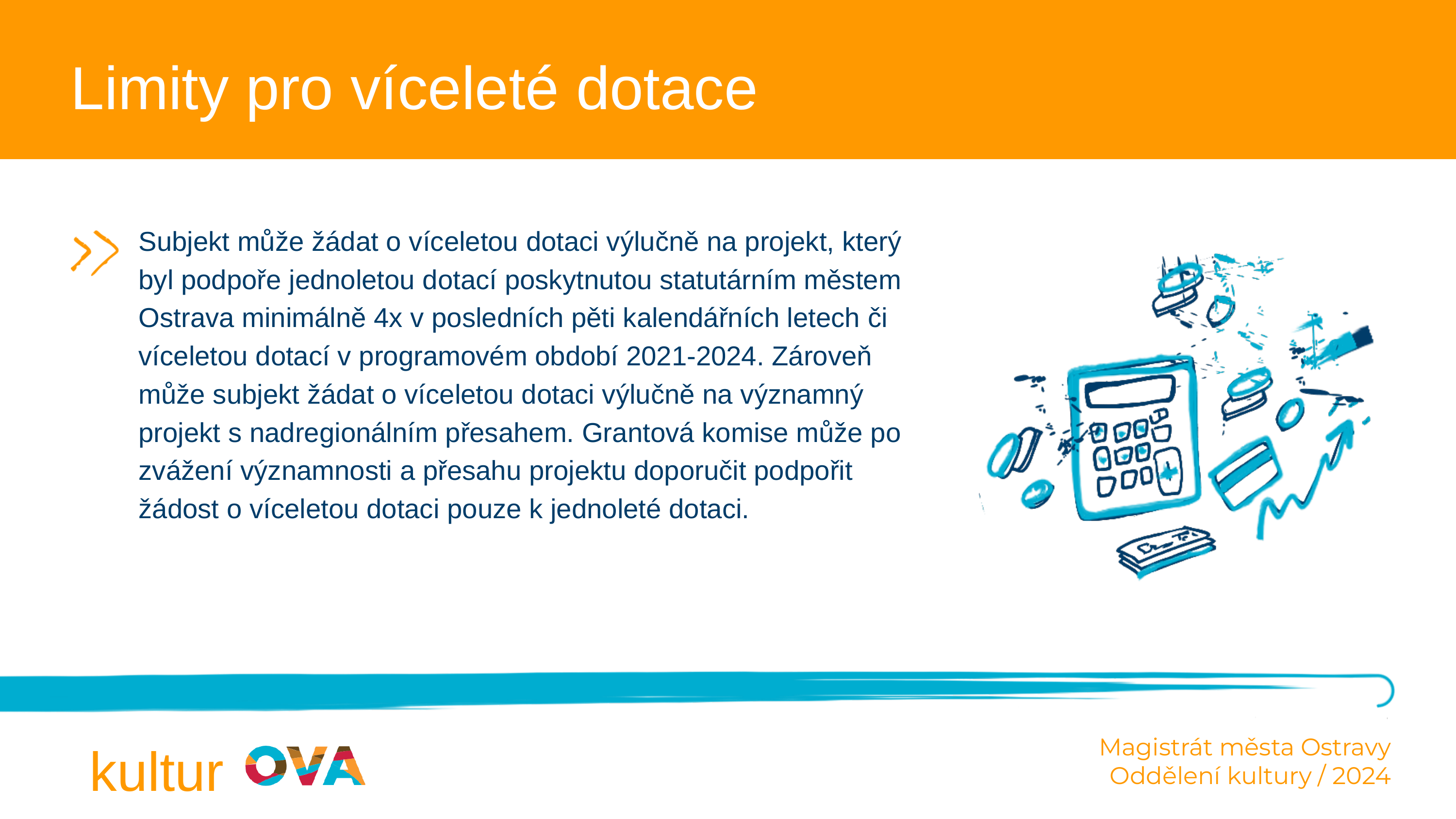

Limity pro víceleté dotace
Subjekt může žádat o víceletou dotaci výlučně na projekt, který byl podpoře jednoletou dotací poskytnutou statutárním městem Ostrava minimálně 4x v posledních pěti kalendářních letech či víceletou dotací v programovém období 2021-2024. Zároveň může subjekt žádat o víceletou dotaci výlučně na významný projekt s nadregionálním přesahem. Grantová komise může po zvážení významnosti a přesahu projektu doporučit podpořit žádost o víceletou dotaci pouze k jednoleté dotaci.

kultur
Magistrát města Ostravy
Oddělení kultury / 2024